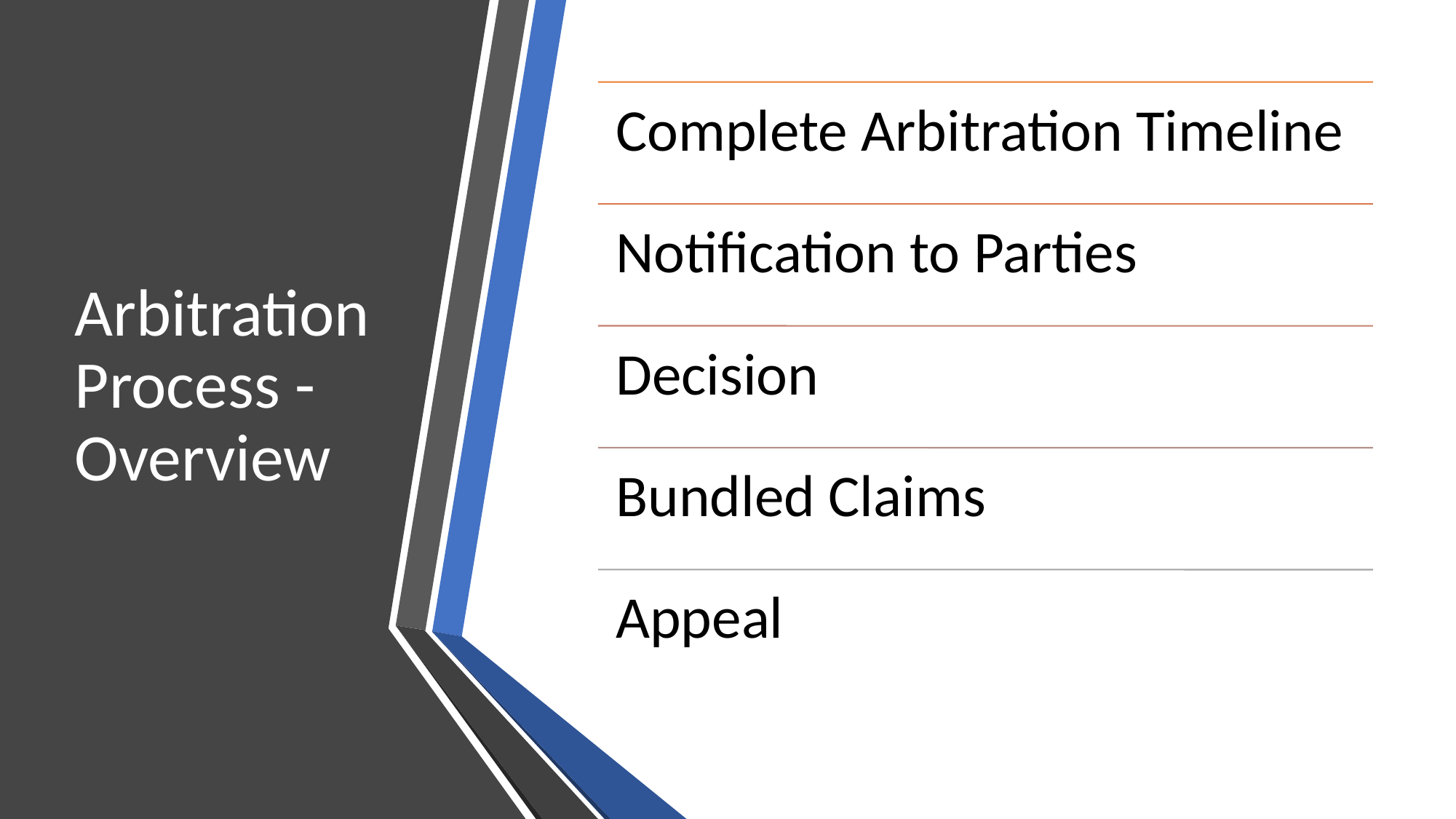

# Arbitration Process - Overview
Complete Arbitration Timeline
Notification to Parties
Decision
Bundled Claims
Appeal